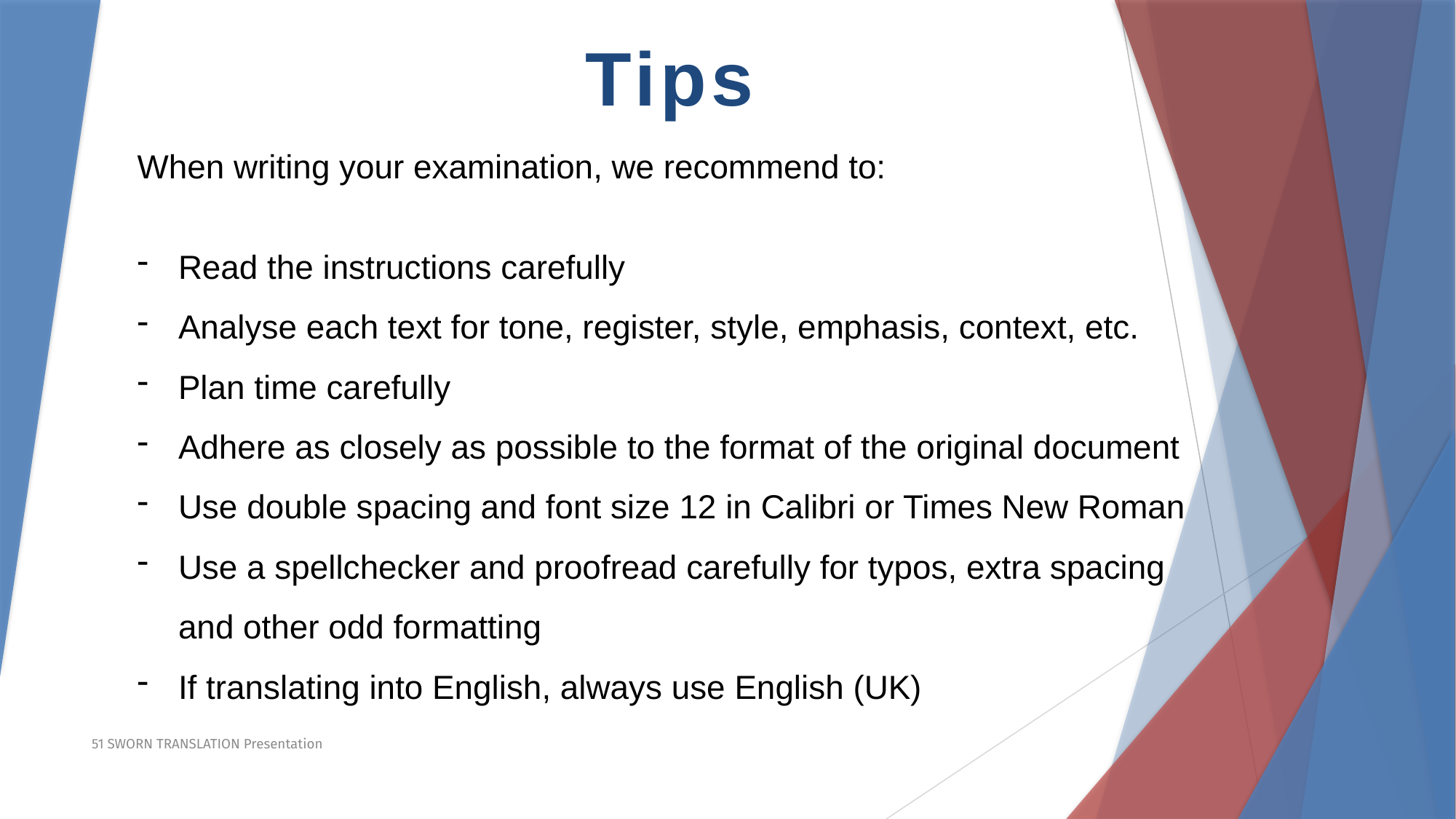

Tips
When writing your examination, we recommend to:

Read the instructions carefully
Analyse each text for tone, register, style, emphasis, context, etc.
Plan time carefully
Adhere as closely as possible to the format of the original document
Use double spacing and font size 12 in Calibri or Times New Roman
Use a spellchecker and proofread carefully for typos, extra spacing and other odd formatting
If translating into English, always use English (UK)
51 SWORN TRANSLATION Presentation